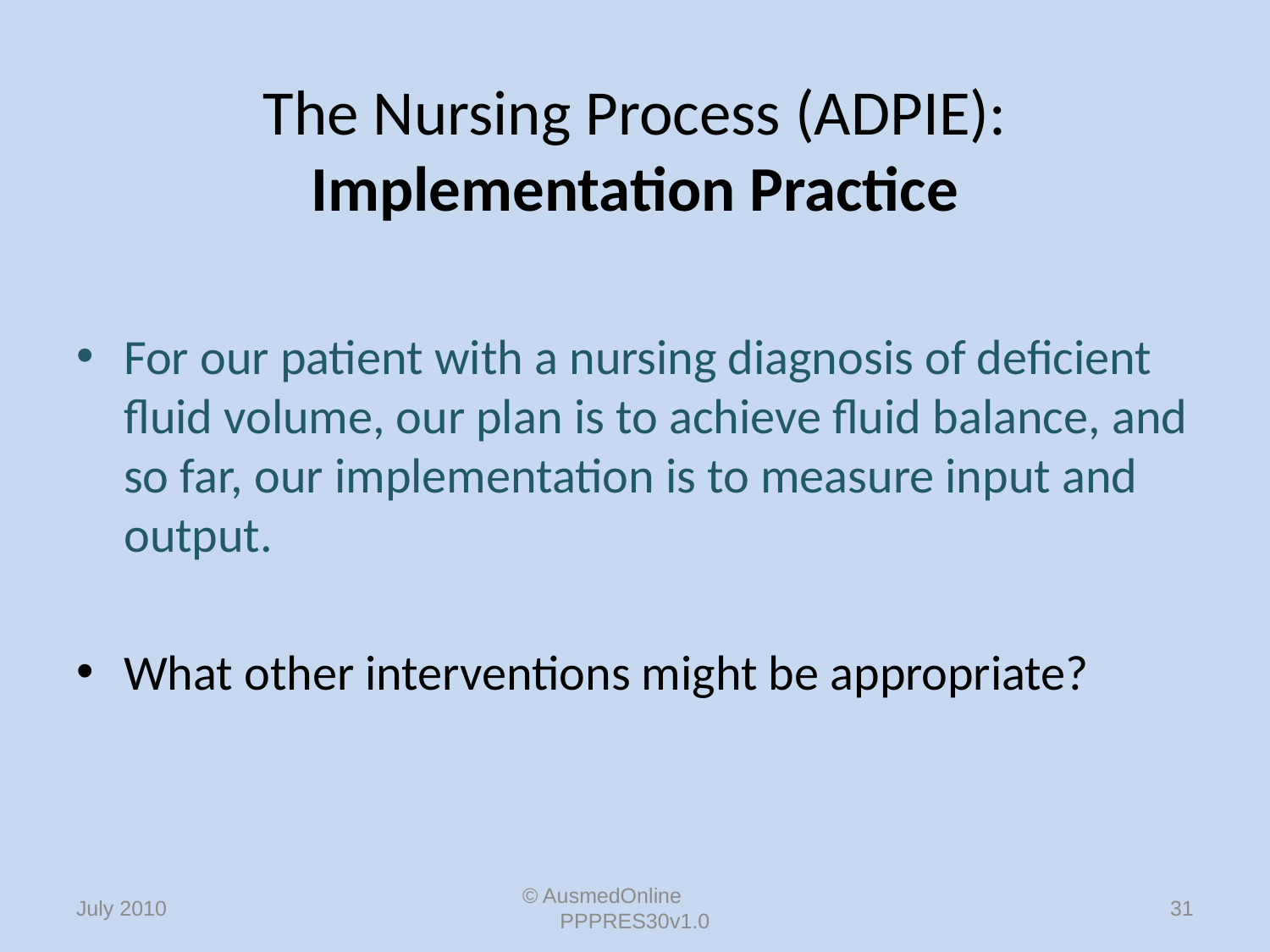

# The Nursing Process (ADPIE): Implementation Practice

For our patient with a nursing diagnosis of deficient fluid volume, our plan is to achieve fluid balance, and so far, our implementation is to measure input and output.

What other interventions might be appropriate?
© AusmedOnline            PPPRES30v1.0
31
July 2010